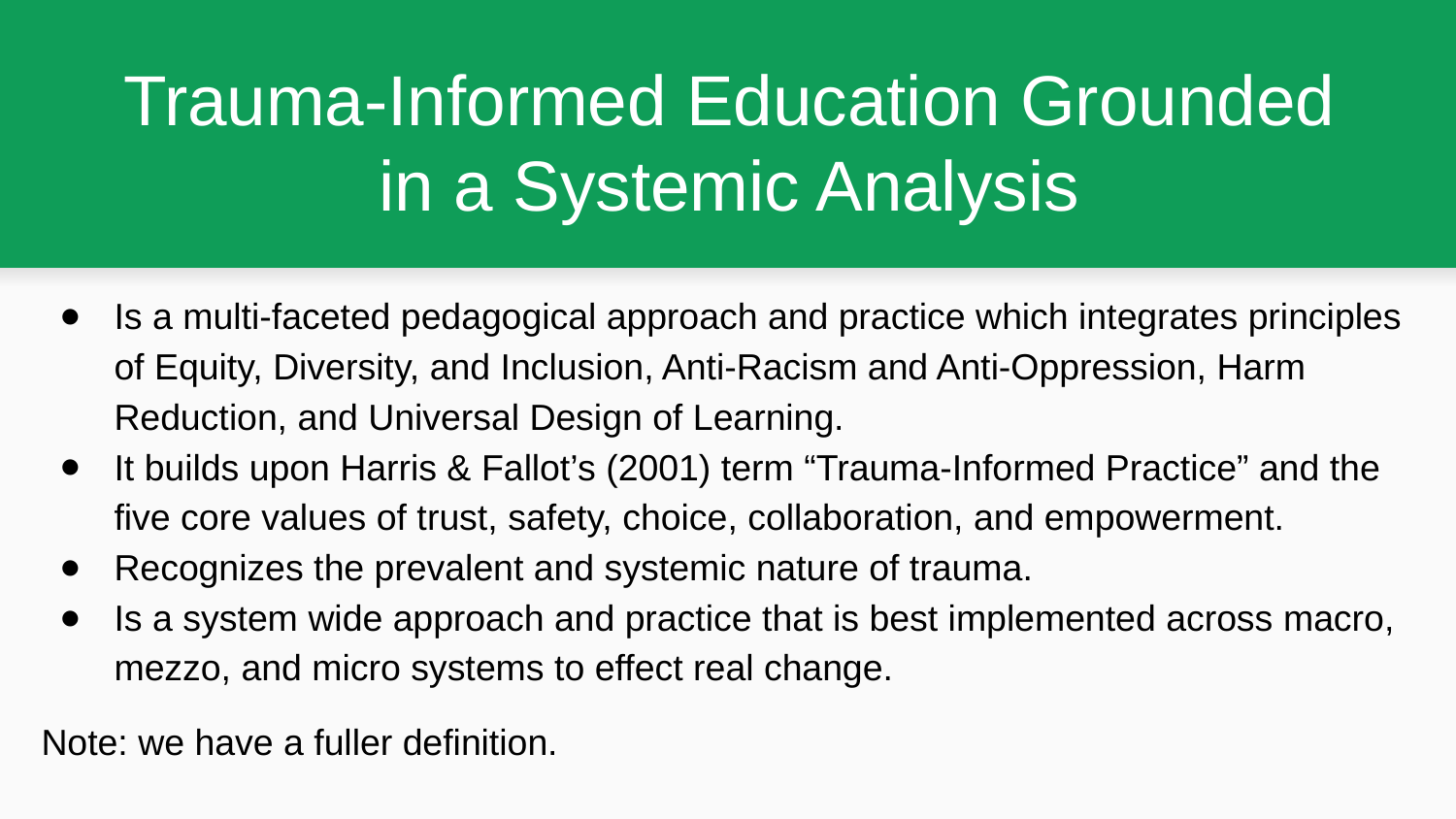

# Trauma-Informed Education Grounded in a Systemic Analysis
Is a multi-faceted pedagogical approach and practice which integrates principles of Equity, Diversity, and Inclusion, Anti-Racism and Anti-Oppression, Harm Reduction, and Universal Design of Learning.
It builds upon Harris & Fallot’s (2001) term “Trauma-Informed Practice” and the five core values of trust, safety, choice, collaboration, and empowerment.
Recognizes the prevalent and systemic nature of trauma.
Is a system wide approach and practice that is best implemented across macro, mezzo, and micro systems to effect real change.
Note: we have a fuller definition.